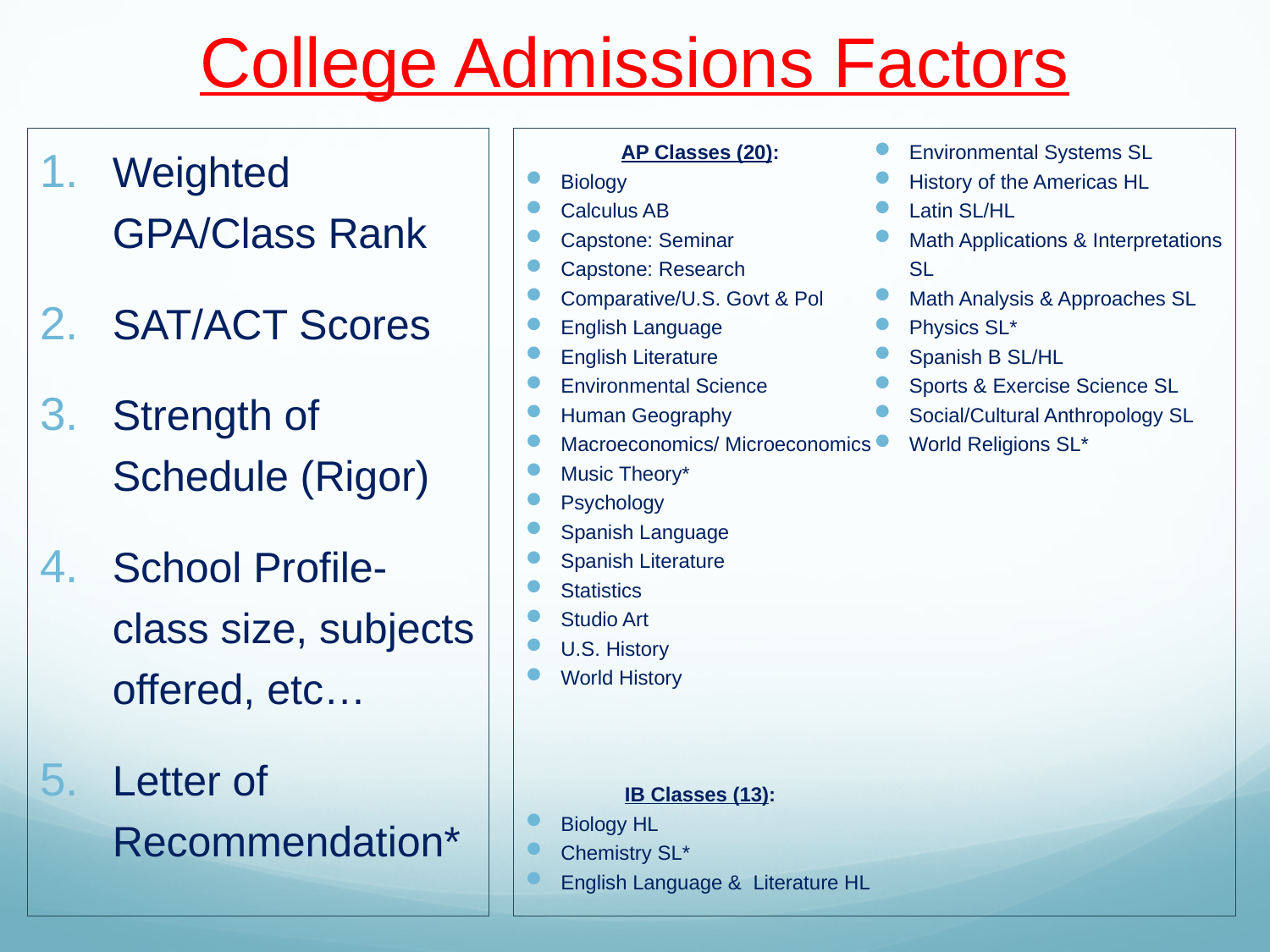

# College Admissions Factors
Weighted GPA/Class Rank
SAT/ACT Scores
Strength of Schedule (Rigor)
School Profile- class size, subjects offered, etc…
Letter of Recommendation*

AP Classes (20):
Biology
Calculus AB
Capstone: Seminar
Capstone: Research
Comparative/U.S. Govt & Pol
English Language
English Literature
Environmental Science
Human Geography
Macroeconomics/ Microeconomics
Music Theory*
Psychology
Spanish Language
Spanish Literature
Statistics
Studio Art
U.S. History
World History

IB Classes (13):
Biology HL
Chemistry SL*
English Language &  Literature HL
Environmental Systems SL
History of the Americas HL
Latin SL/HL
Math Applications & Interpretations SL
Math Analysis & Approaches SL
Physics SL*
Spanish B SL/HL
Sports & Exercise Science SL
Social/Cultural Anthropology SL
World Religions SL*